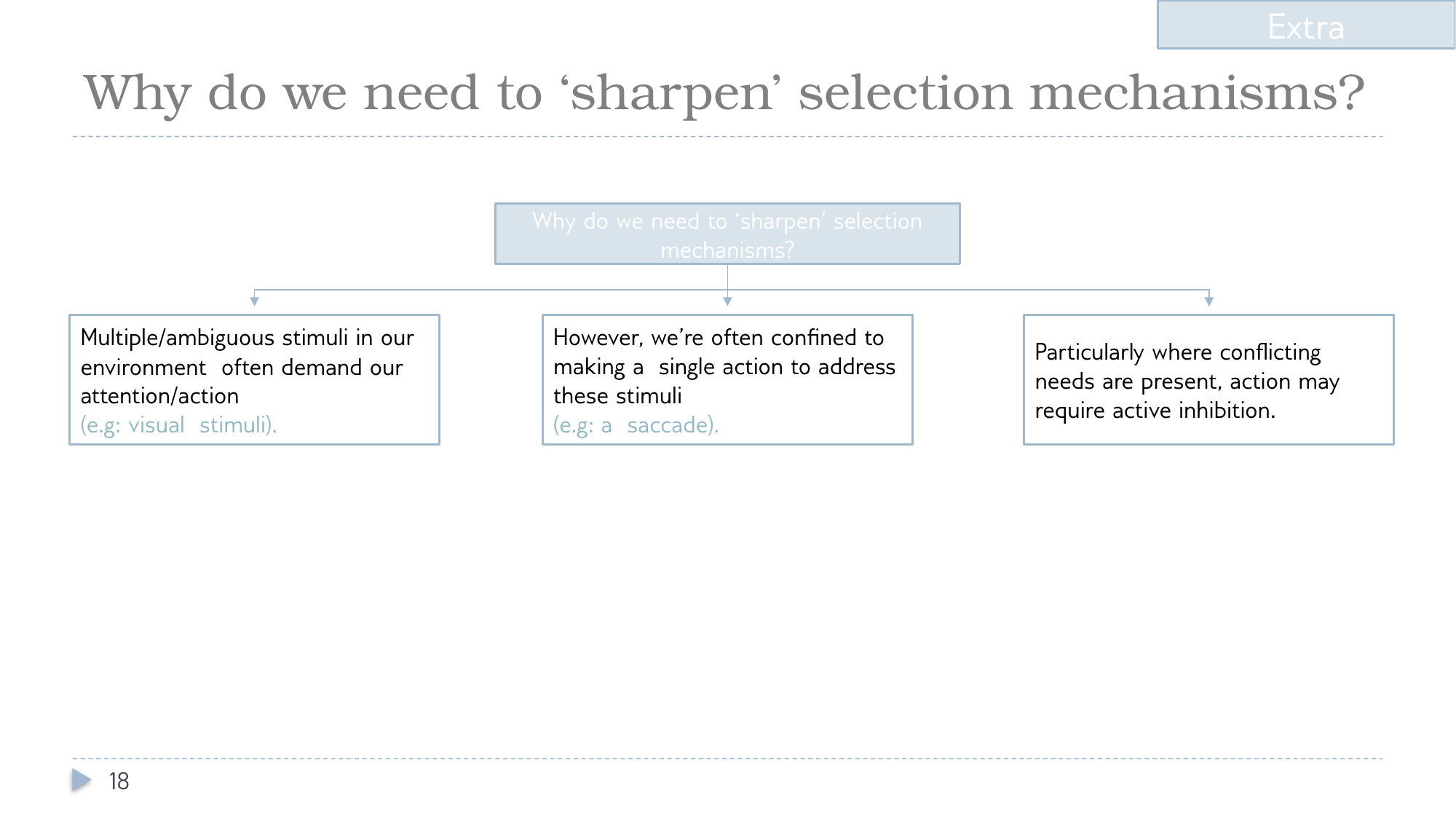

Extra
# Why do we need to ‘sharpen’ selection mechanisms?
Why do we need to ‘sharpen’ selection mechanisms?
However, we’re often confined to making a  single action to address these stimuli
(e.g: a  saccade).
Particularly where conflicting needs are present, action may require active inhibition.
Multiple/ambiguous stimuli in our environment  often demand our attention/action
(e.g: visual  stimuli).
18